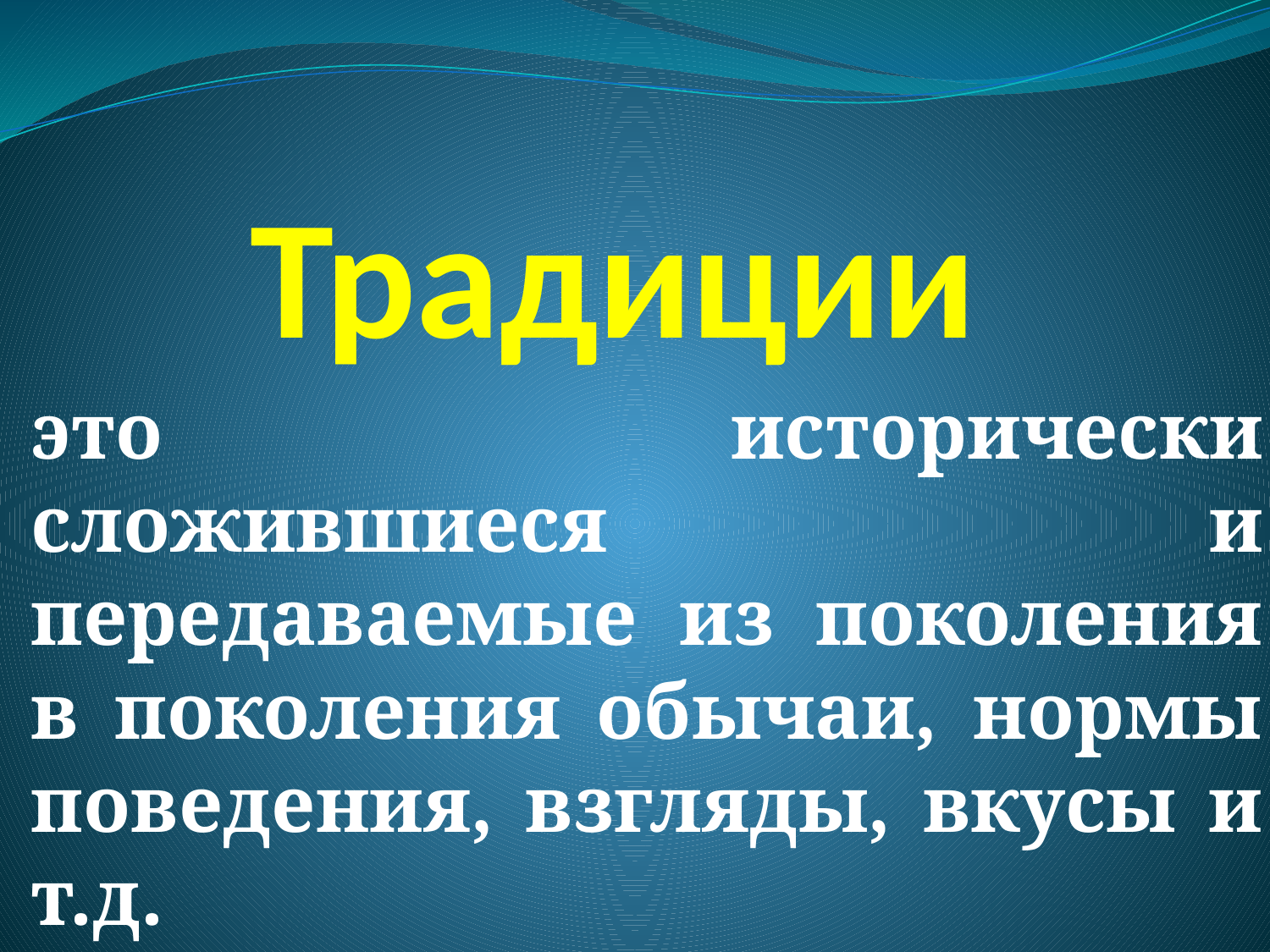

# Традиции
это исторически сложившиеся и передаваемые из поколения в поколения обычаи, нормы поведения, взгляды, вкусы и т.д.